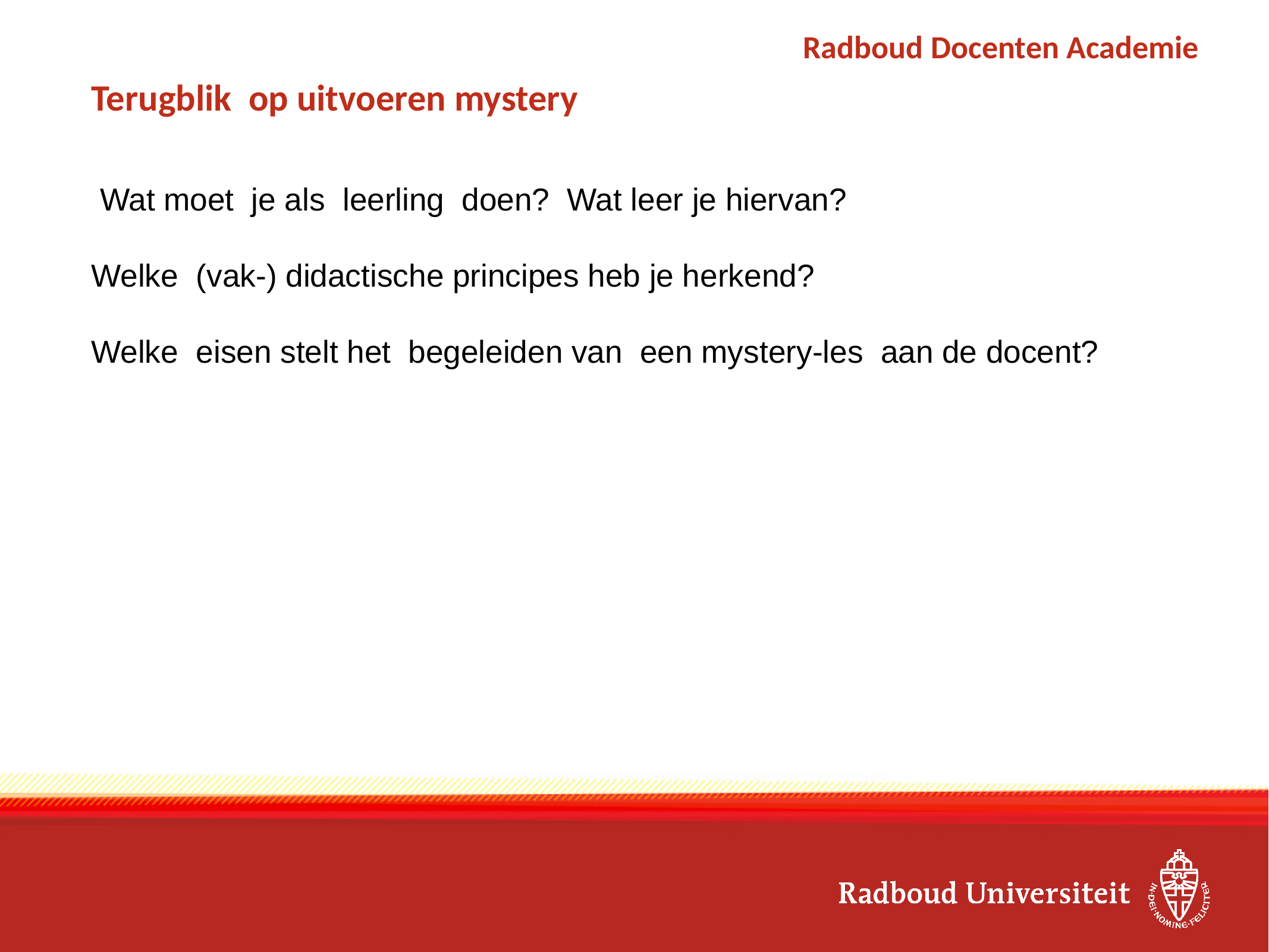

# Terugblik  op uitvoeren mystery
 Wat moet  je als  leerling  doen?  Wat leer je hiervan?

Welke  (vak-) didactische principes heb je herkend?

Welke  eisen stelt het  begeleiden van  een mystery-les  aan de docent?